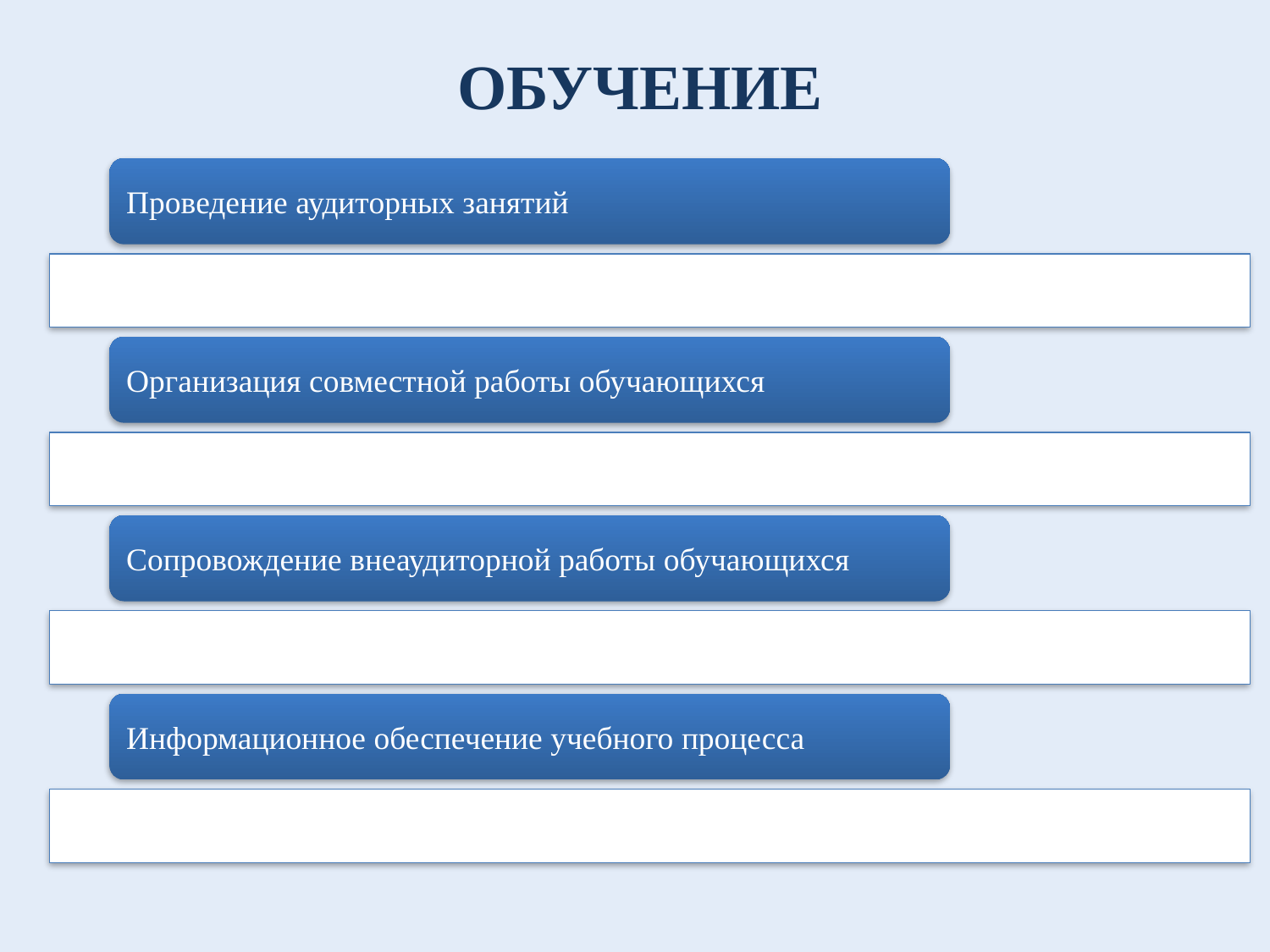

ОБУЧЕНИЕ
Проведение аудиторных занятий
Организация совместной работы обучающихся
Сопровождение внеаудиторной работы обучающихся
Информационное обеспечение учебного процесса